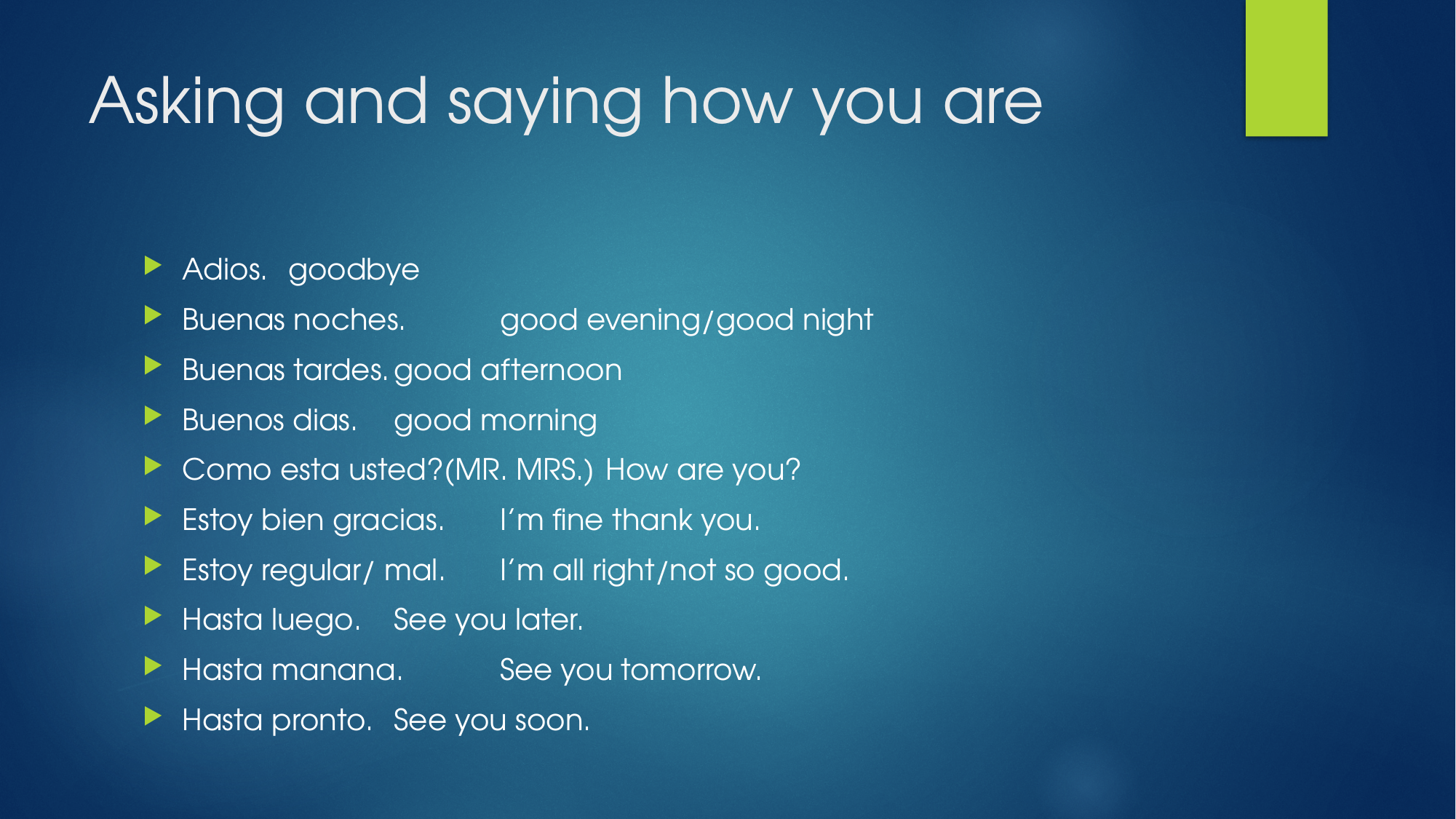

# Asking and saying how you are
Adios.					goodbye
Buenas noches.			good evening/good night
Buenas tardes.			good afternoon
Buenos dias.			good morning
Como esta usted?(MR. MRS.) 		How are you?
Estoy bien gracias.			I’m fine thank you.
Estoy regular/ mal.			I’m all right/not so good.
Hasta luego.			See you later.
Hasta manana.			See you tomorrow.
Hasta pronto.			See you soon.